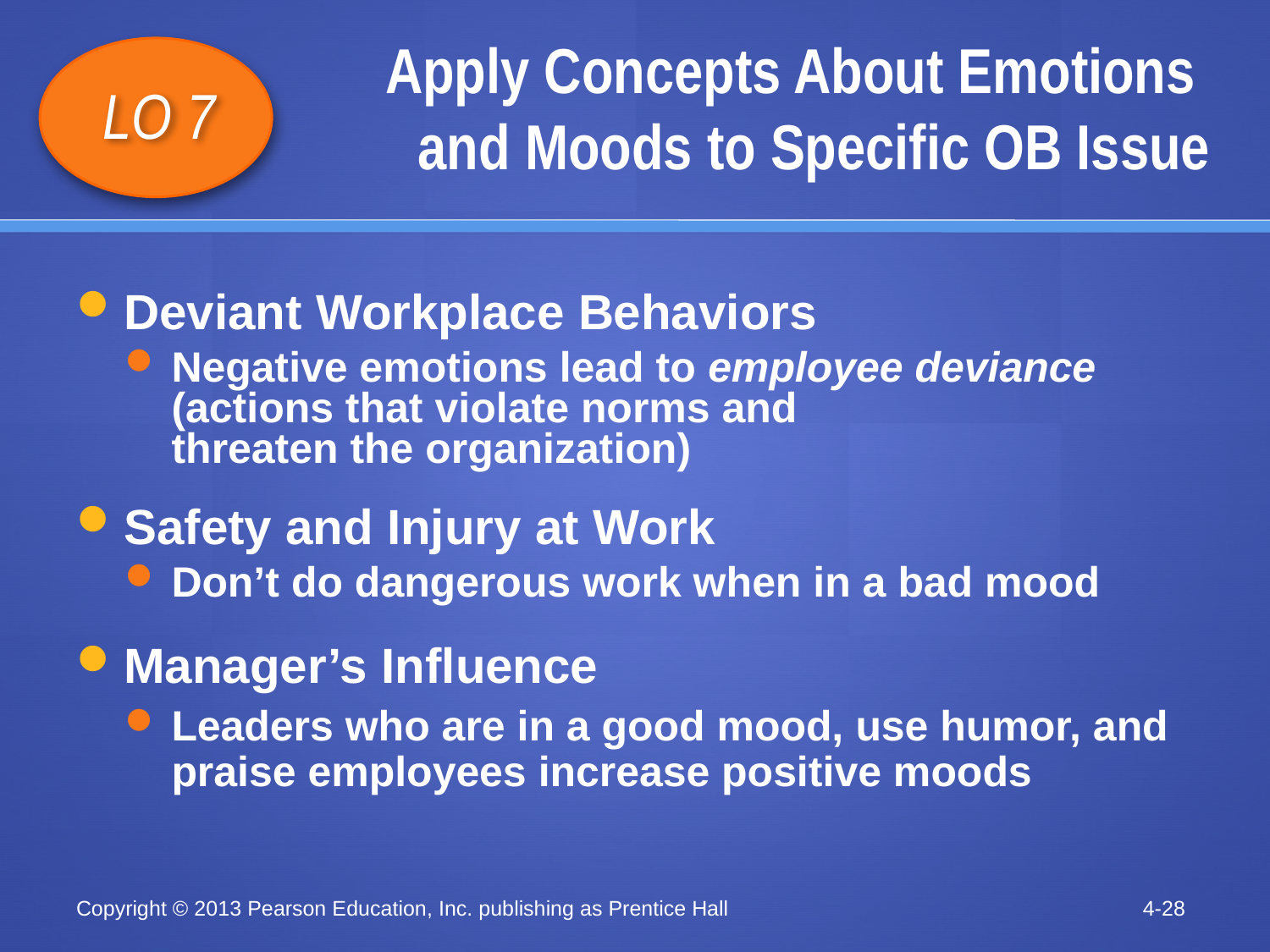

# Apply Concepts About Emotions and Moods to Specific OB Issue

LO 7
Deviant Workplace Behaviors
Negative emotions lead to employee deviance
(actions that violate norms and
threaten the organization)
Safety and Injury at Work
Don’t do dangerous work when in a bad mood
Manager’s Influence
Leaders who are in a good mood, use humor, and
praise employees increase positive moods
Copyright © 2013 Pearson Education, Inc. publishing as Prentice Hall
4-28